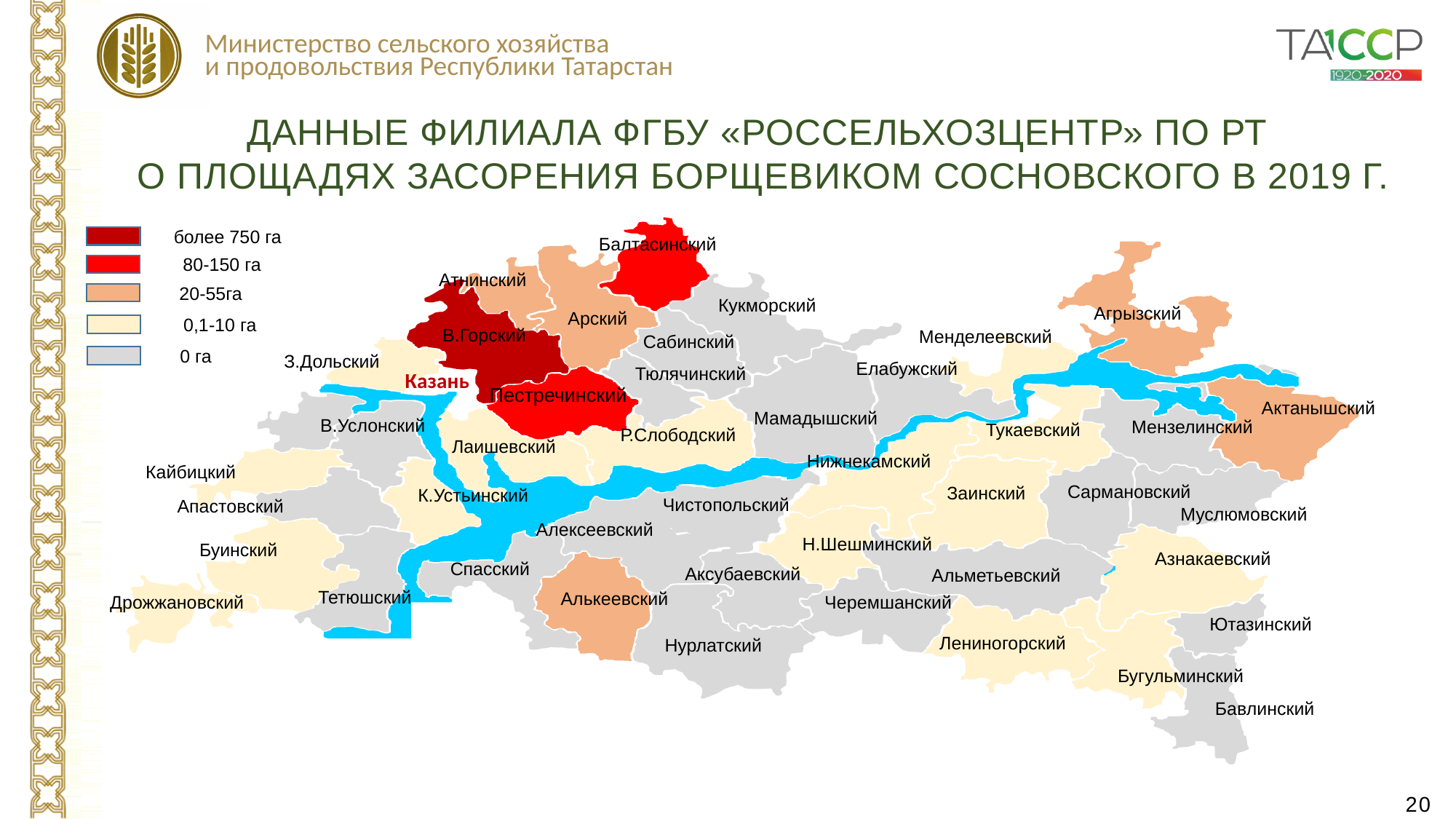

ДАННЫЕ ФИЛИАЛА ФГБУ «РОССЕЛЬХОЗЦЕНТР» ПО РТ
О ПЛОЩАДЯХ ЗАСОРЕНИЯ БОРЩЕВИКОМ СОСНОВСКОГО В 2019 Г.

Балтасинский

Атнинский

Кукморский
Агрызский
Арский

В.Горский
Менделеевский
Сабинский

З.Дольский

Елабужский
Тюлячинский
Казань

Пестречинский

Актанышский

Мамадышский
В.Услонский

Мензелинский
Тукаевский

Р.Слободский
Лаишевский
Нижнекамский

Кайбицкий

Сармановский
Заинский
К.Устьинский
Чистопольский

Апастовский
Муслюмовский

Алексеевский

Н.Шешминский
Буинский
Азнакаевский

Спасский

Аксубаевский
Альметьевский

Тетюшский
Алькеевский

Черемшанский
Дрожжановский

Ютазинский
Лениногорский
Нурлатский

Бугульминский
Бавлинский
более 750 га

80-150 га

20-55га

0,1-10 га

0 га
20